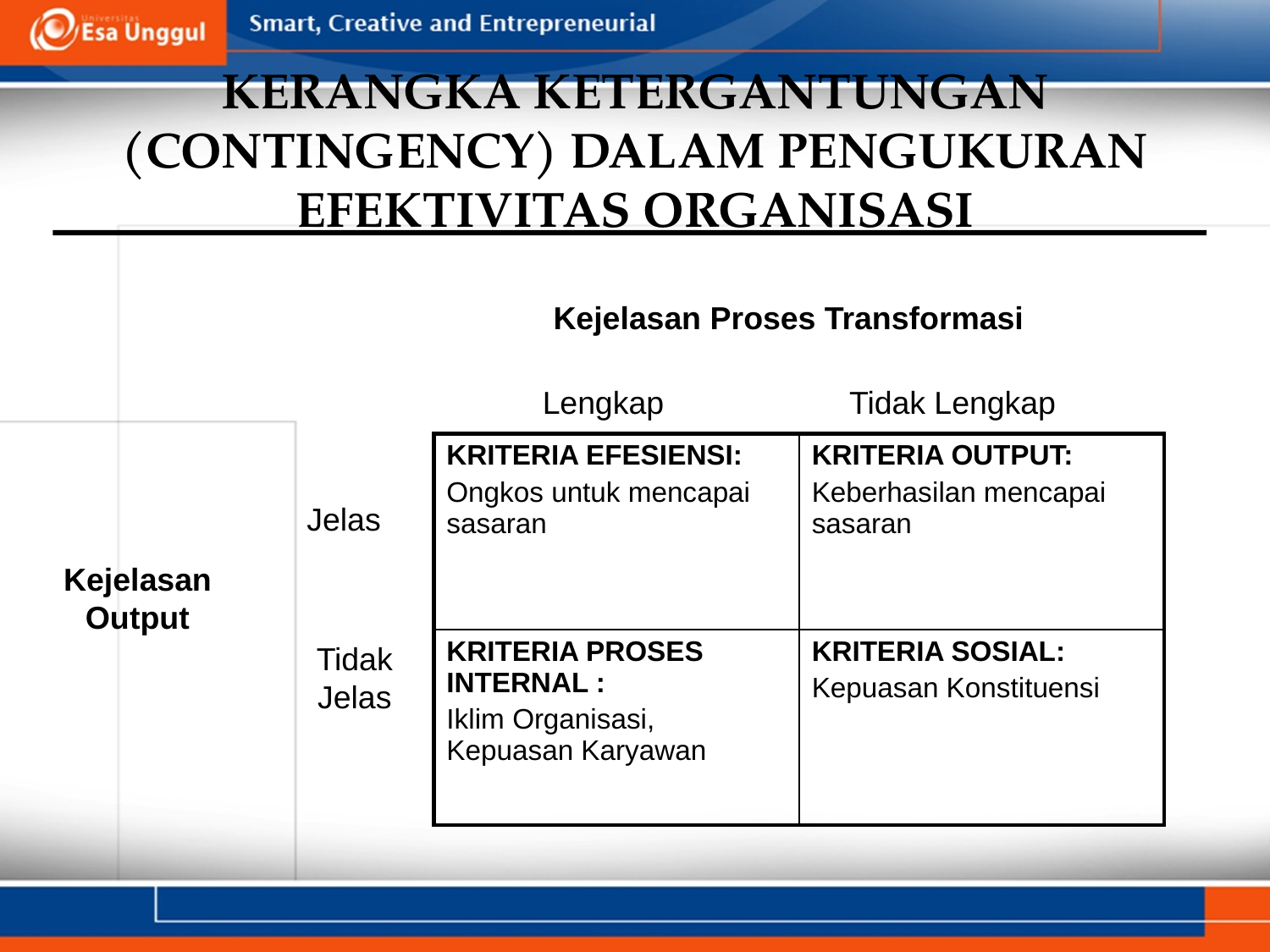

# KERANGKA KETERGANTUNGAN (CONTINGENCY) DALAM PENGUKURAN EFEKTIVITAS ORGANISASI

Kejelasan Proses Transformasi
Lengkap
Tidak Lengkap
| KRITERIA EFESIENSI: Ongkos untuk mencapai sasaran | KRITERIA OUTPUT: Keberhasilan mencapai sasaran |
| --- | --- |
| KRITERIA PROSES INTERNAL : Iklim Organisasi, Kepuasan Karyawan | KRITERIA SOSIAL: Kepuasan Konstituensi |
Kejelasan
Output
Jelas
Tidak
Jelas